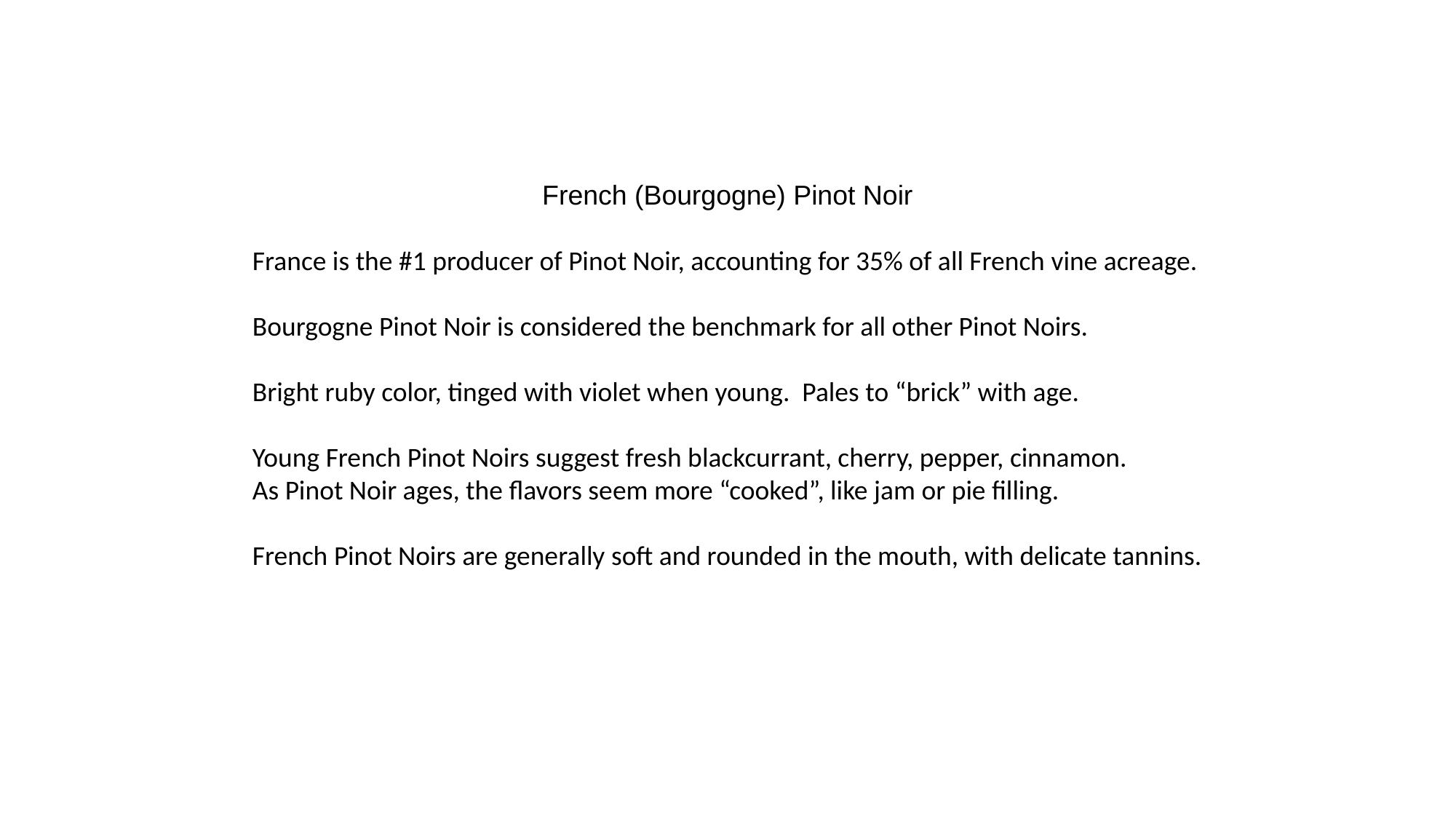

French (Bourgogne) Pinot Noir

France is the #1 producer of Pinot Noir, accounting for 35% of all French vine acreage.

Bourgogne Pinot Noir is considered the benchmark for all other Pinot Noirs.

Bright ruby color, tinged with violet when young.  Pales to “brick” with age.

Young French Pinot Noirs suggest fresh blackcurrant, cherry, pepper, cinnamon.
As Pinot Noir ages, the flavors seem more “cooked”, like jam or pie filling.

French Pinot Noirs are generally soft and rounded in the mouth, with delicate tannins.